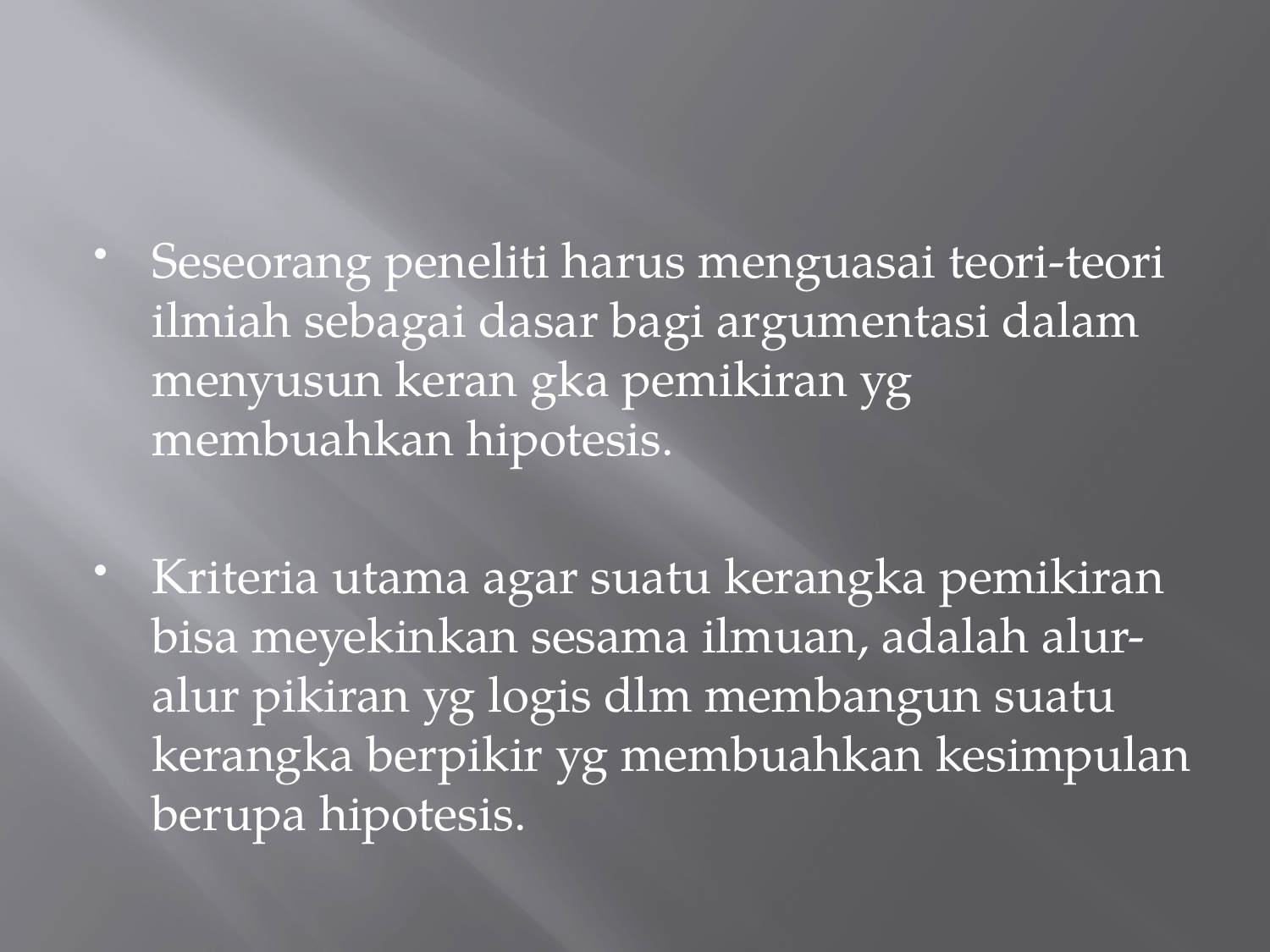

#
Seseorang peneliti harus menguasai teori-teori ilmiah sebagai dasar bagi argumentasi dalam menyusun keran gka pemikiran yg membuahkan hipotesis.

Kriteria utama agar suatu kerangka pemikiran bisa meyekinkan sesama ilmuan, adalah alur-alur pikiran yg logis dlm membangun suatu kerangka berpikir yg membuahkan kesimpulan berupa hipotesis.